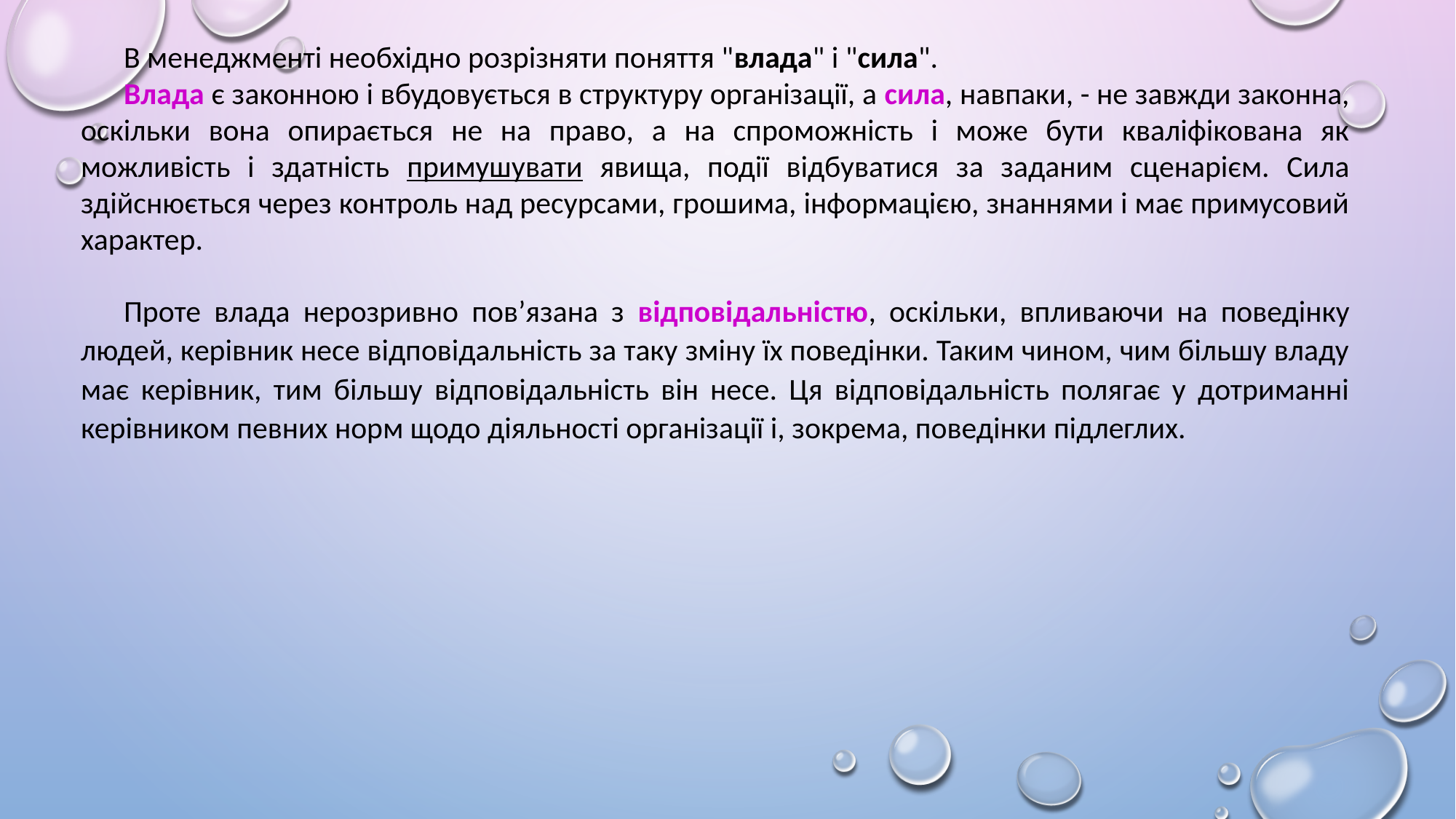

В менеджменті необхідно розрізняти поняття "влада" і "сила".
Влада є законною і вбудовується в структуру організації, а сила, навпаки, - не завжди законна, оскільки вона опирається не на право, а на спроможність і може бути кваліфікована як можливість і здатність примушувати явища, події відбуватися за заданим сценарієм. Сила здійснюється через контроль над ресурсами, грошима, інформацією, знаннями і має примусовий характер.
Проте влада нерозривно пов’язана з відповідальністю, оскільки, впливаючи на поведінку людей, керівник несе відповідальність за таку зміну їх поведінки. Таким чином, чим більшу владу має керівник, тим більшу відповідальність він несе. Ця відповідальність полягає у дотриманні керівником певних норм щодо діяльності організації і, зокрема, поведінки підлеглих.